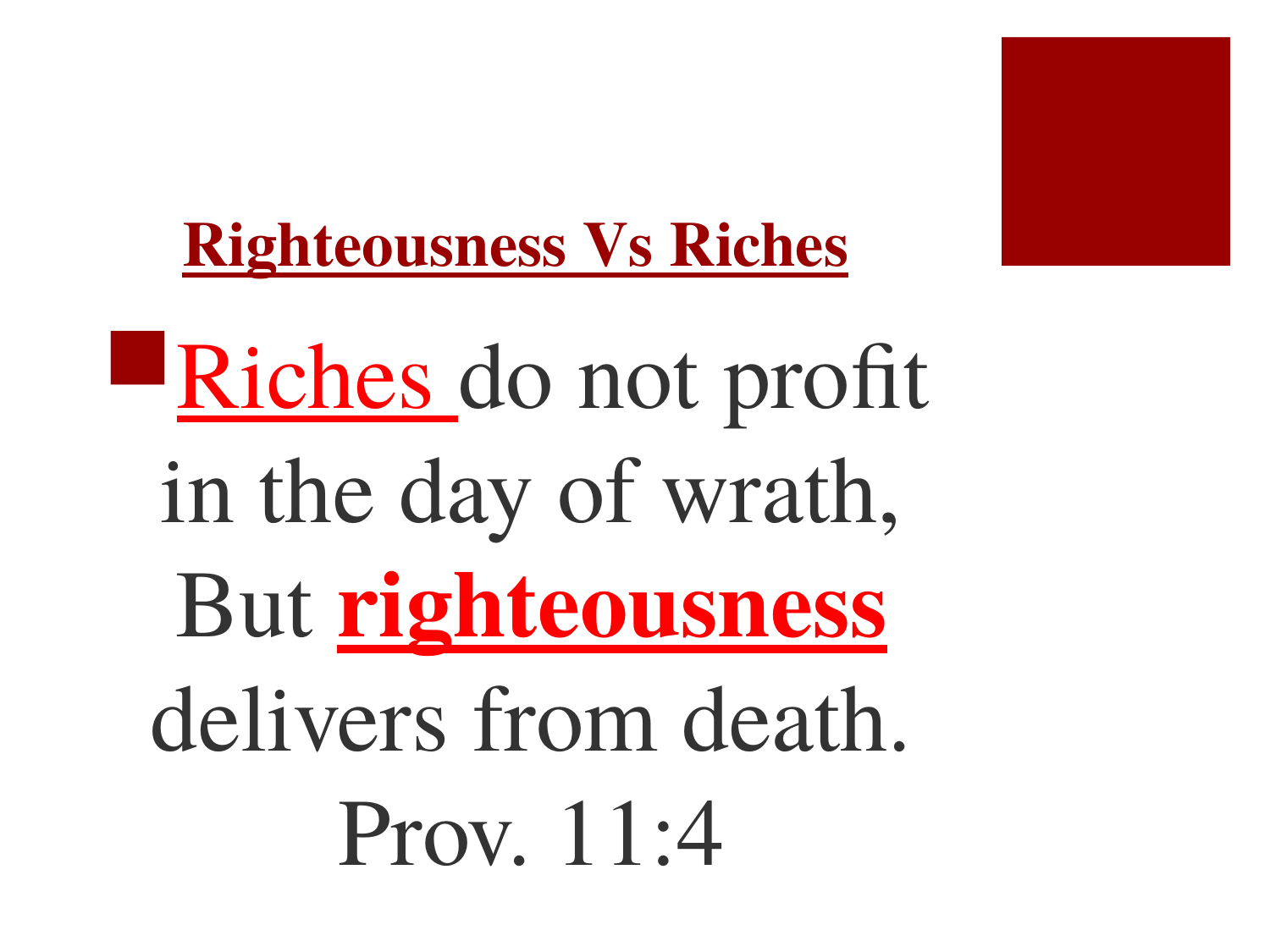

# Righteousness Vs Riches
Riches do not profit in the day of wrath, But righteousness delivers from death. Prov. 11:4